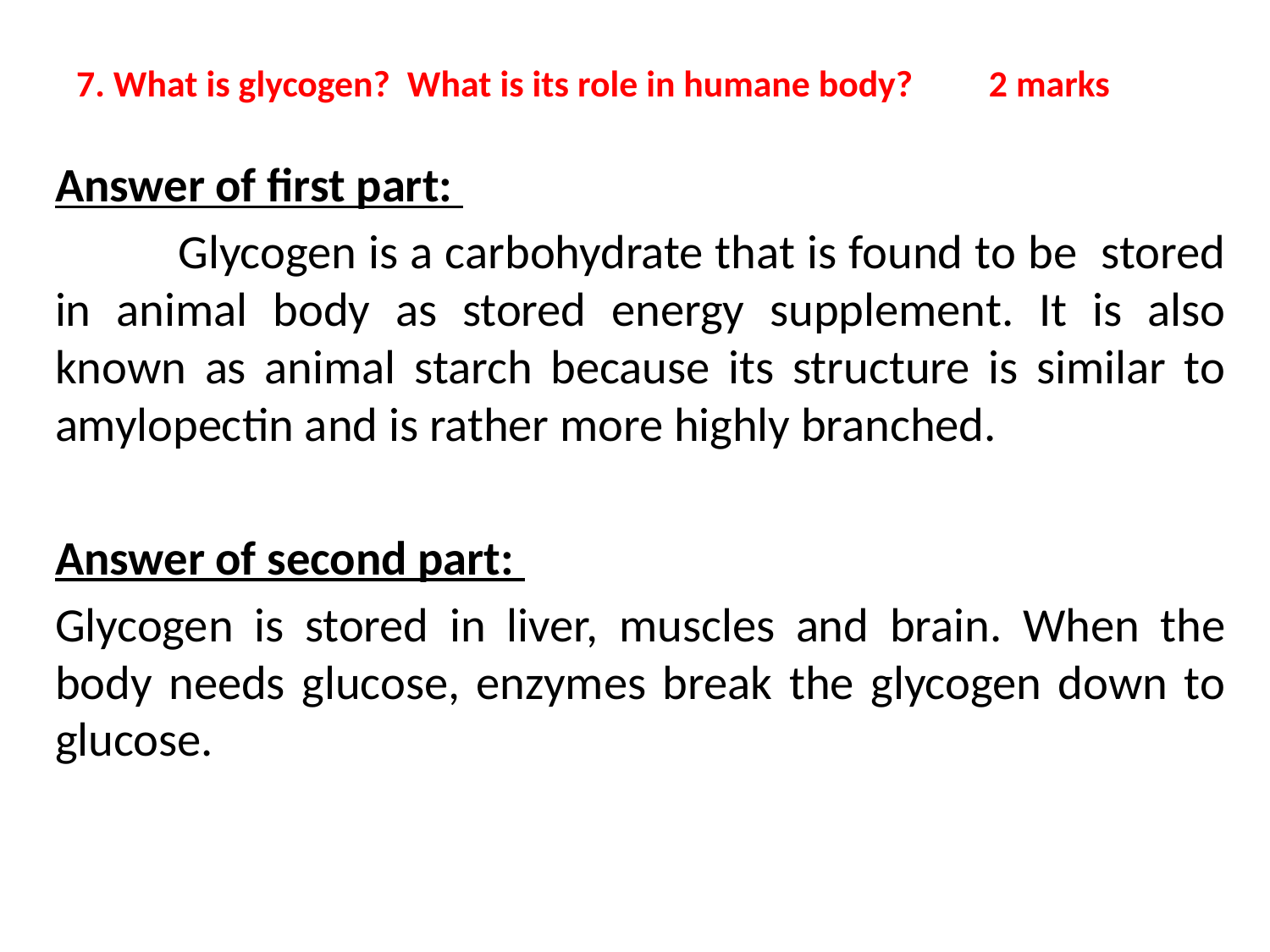

# 7. What is glycogen?  What is its role in humane body?         2 marks
Answer of first part:
	Glycogen is a carbohydrate that is found to be  stored in animal body as stored energy supplement. It is also known as animal starch because its structure is similar to amylopectin and is rather more highly branched.

Answer of second part:
Glycogen is stored in liver, muscles and brain. When the body needs glucose, enzymes break the glycogen down to glucose.